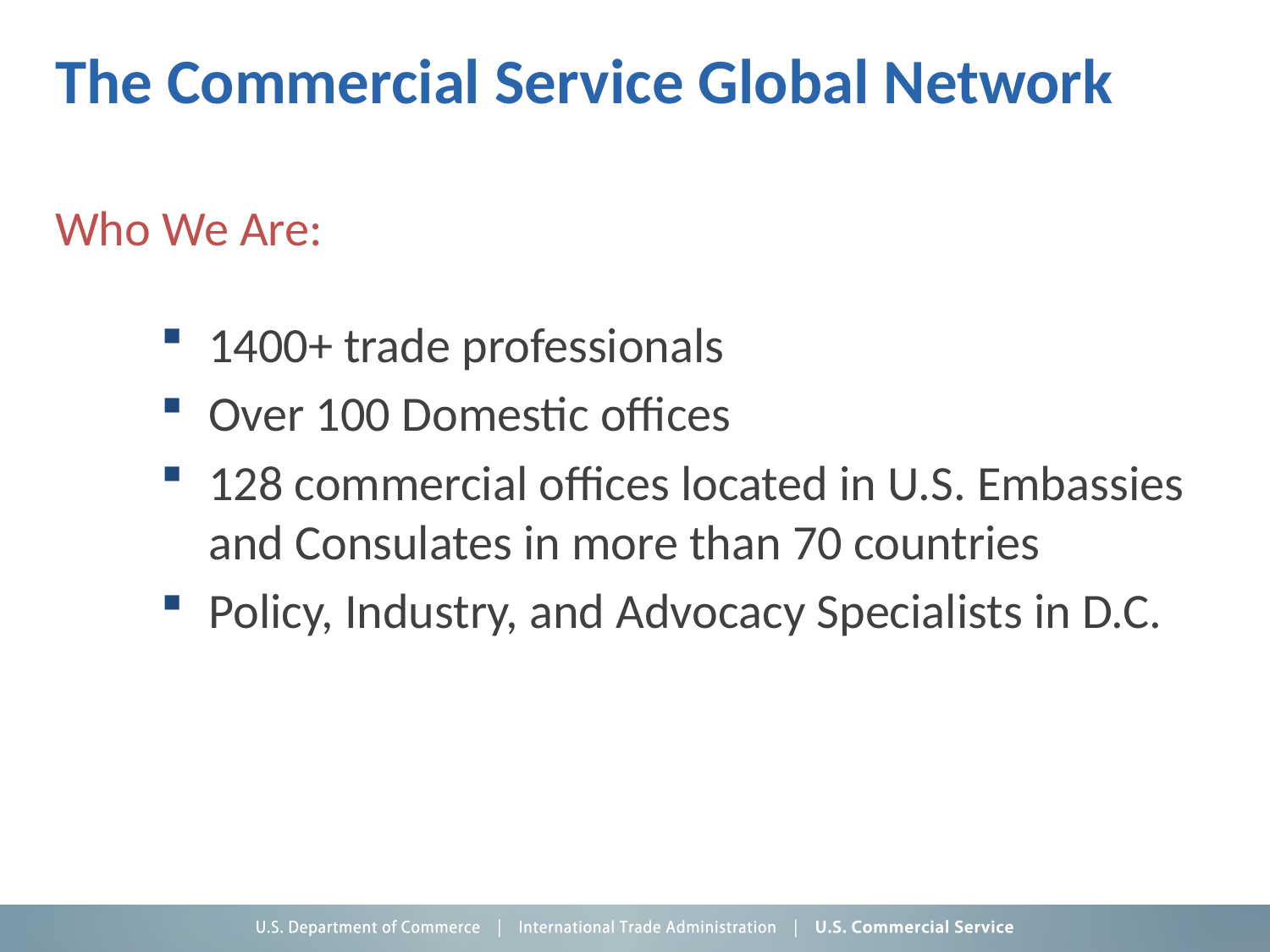

# The Commercial Service Global Network Who We Are:
1400+ trade professionals
Over 100 Domestic offices
128 commercial offices located in U.S. Embassies and Consulates in more than 70 countries
Policy, Industry, and Advocacy Specialists in D.C.